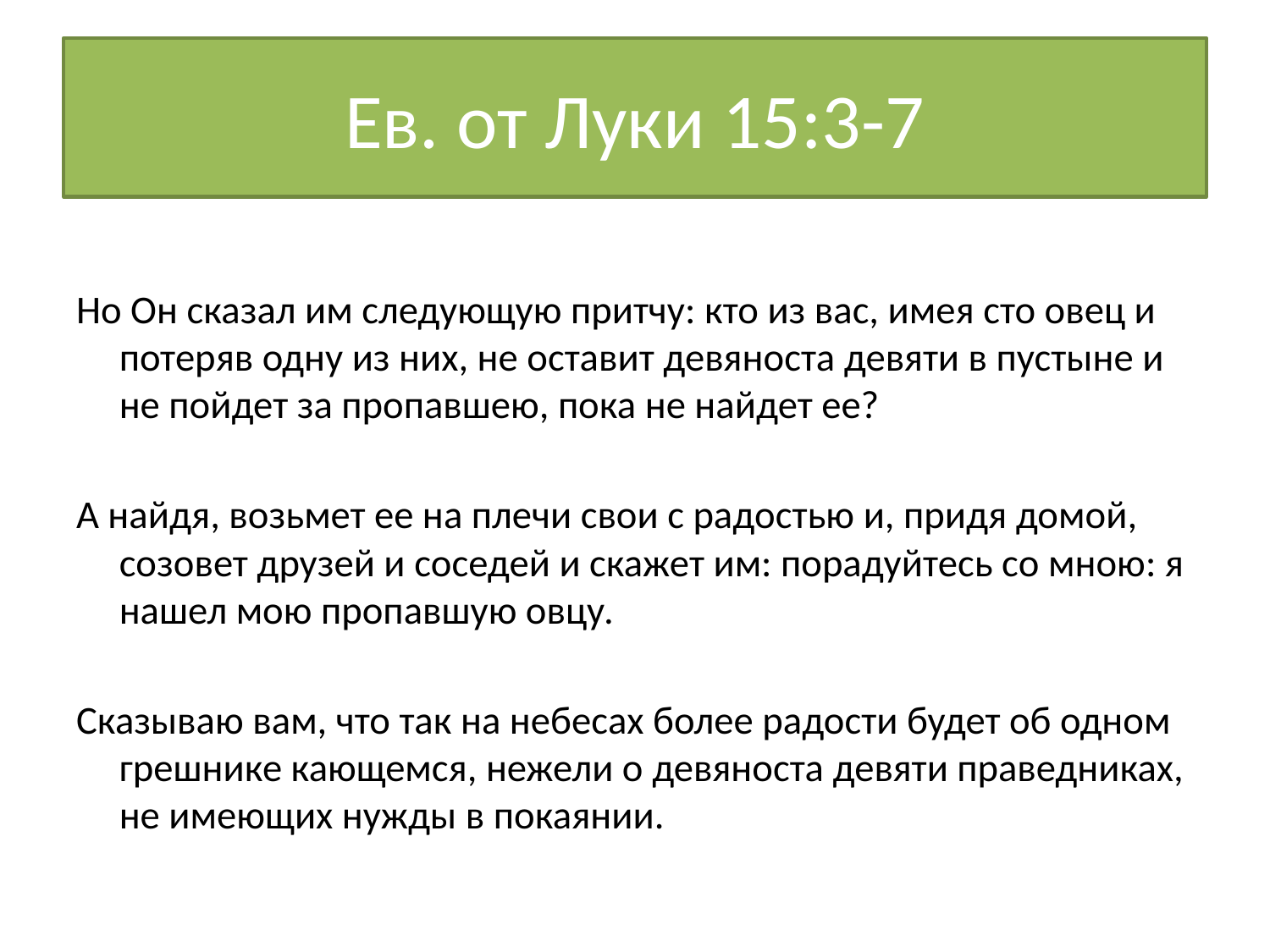

# Ев. от Луки 15:3-7

Но Он сказал им следующую притчу: кто из вас, имея сто овец и потеряв одну из них, не оставит девяноста девяти в пустыне и не пойдет за пропавшею, пока не найдет ее?

А найдя, возьмет ее на плечи свои с радостью и, придя домой, созовет друзей и соседей и скажет им: порадуйтесь со мною: я нашел мою пропавшую овцу.

Сказываю вам, что так на небесах более радости будет об одном грешнике кающемся, нежели о девяноста девяти праведниках, не имеющих нужды в покаянии.